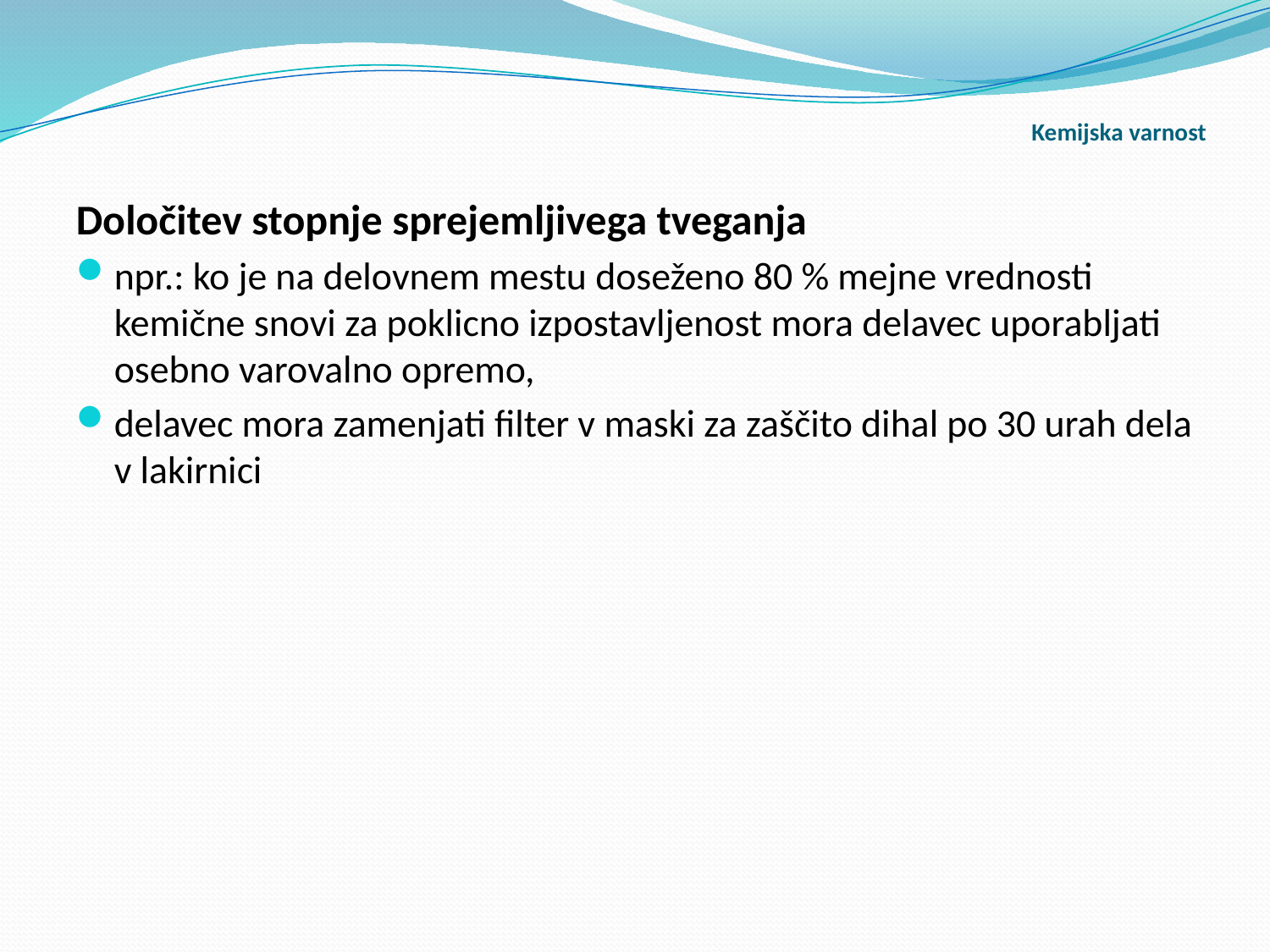

# Kemijska varnost
Določitev stopnje sprejemljivega tveganja
npr.: ko je na delovnem mestu doseženo 80 % mejne vrednosti kemične snovi za poklicno izpostavljenost mora delavec uporabljati osebno varovalno opremo,
delavec mora zamenjati filter v maski za zaščito dihal po 30 urah dela v lakirnici